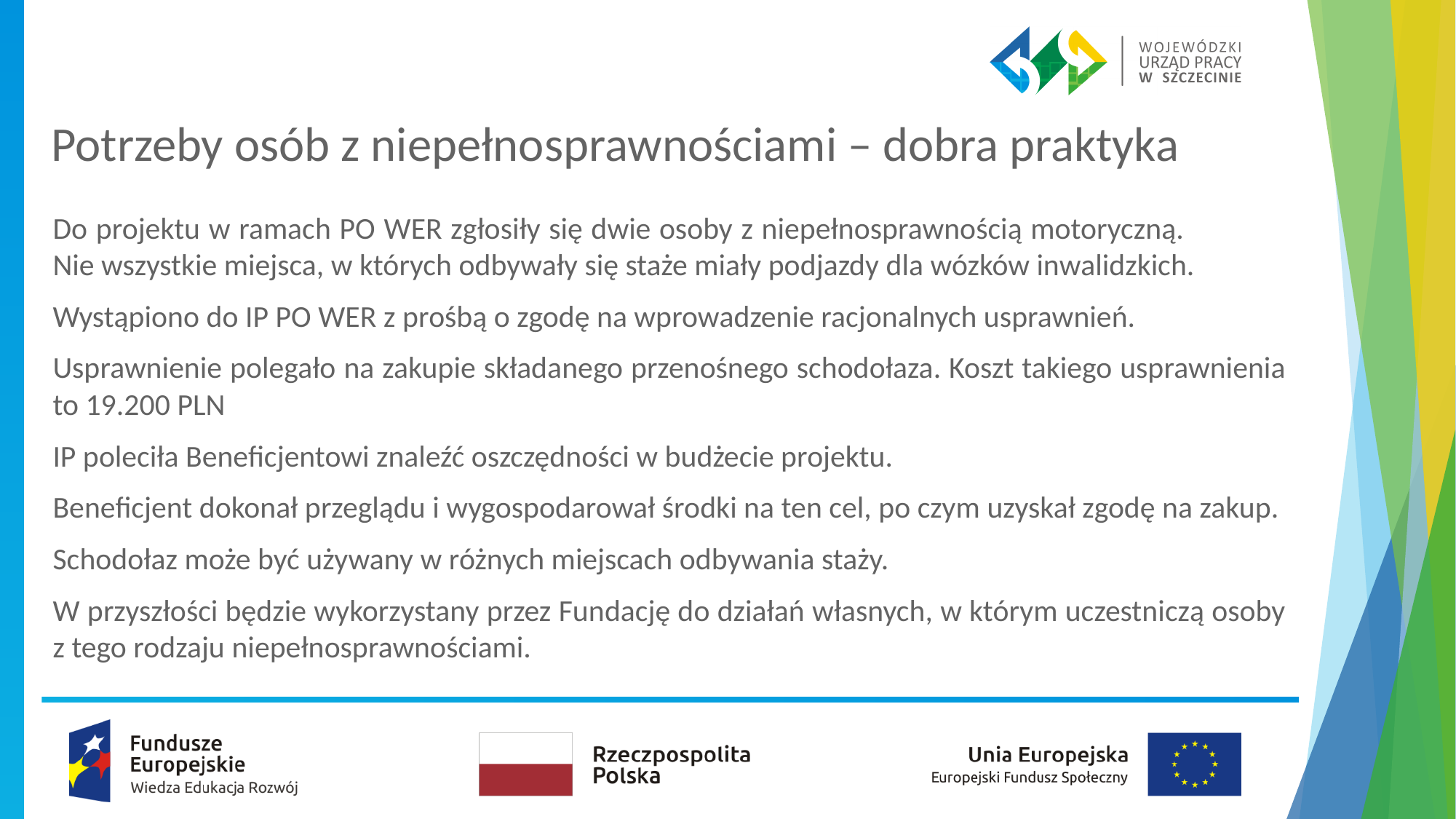

# Potrzeby osób z niepełnosprawnościami – dobra praktyka
Do projektu w ramach PO WER zgłosiły się dwie osoby z niepełnosprawnością motoryczną.             Nie wszystkie miejsca, w których odbywały się staże miały podjazdy dla wózków inwalidzkich.
Wystąpiono do IP PO WER z prośbą o zgodę na wprowadzenie racjonalnych usprawnień.
Usprawnienie polegało na zakupie składanego przenośnego schodołaza. Koszt takiego usprawnienia to 19.200 PLN
IP poleciła Beneficjentowi znaleźć oszczędności w budżecie projektu.
Beneficjent dokonał przeglądu i wygospodarował środki na ten cel, po czym uzyskał zgodę na zakup.
Schodołaz może być używany w różnych miejscach odbywania staży.
W przyszłości będzie wykorzystany przez Fundację do działań własnych, w którym uczestniczą osoby z tego rodzaju niepełnosprawnościami.